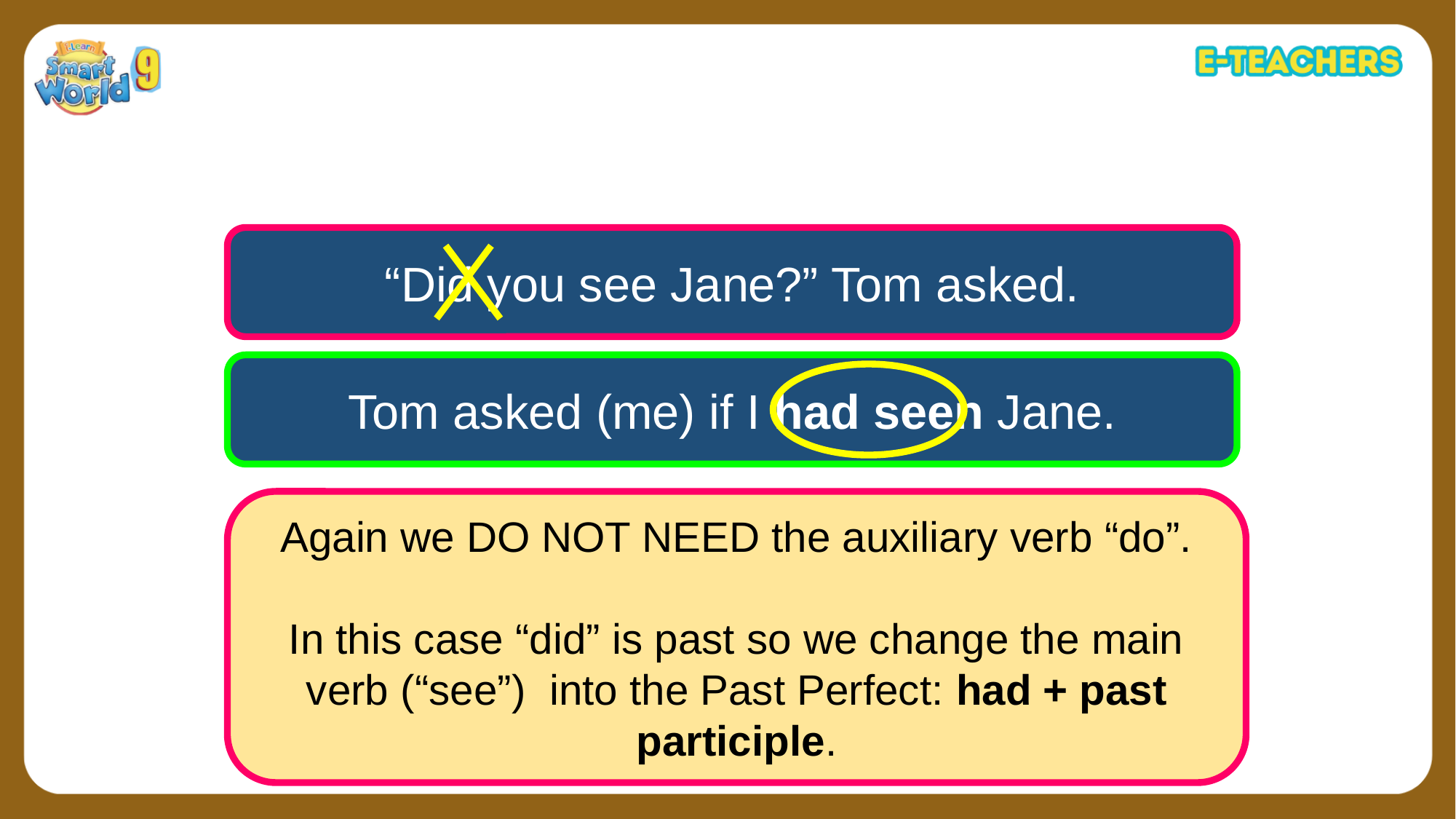

Reporting questions with “do”
Let’s see what happens if the question has the auxiliary verb “do” in the past.
“Did you see Jane?” Tom asked.
Tom asked (me) if I had seen Jane.

Again we DO NOT NEED the auxiliary verb “do”.

In this case “did” is past so we change the main verb (“see”)  into the Past Perfect: had + past participle.